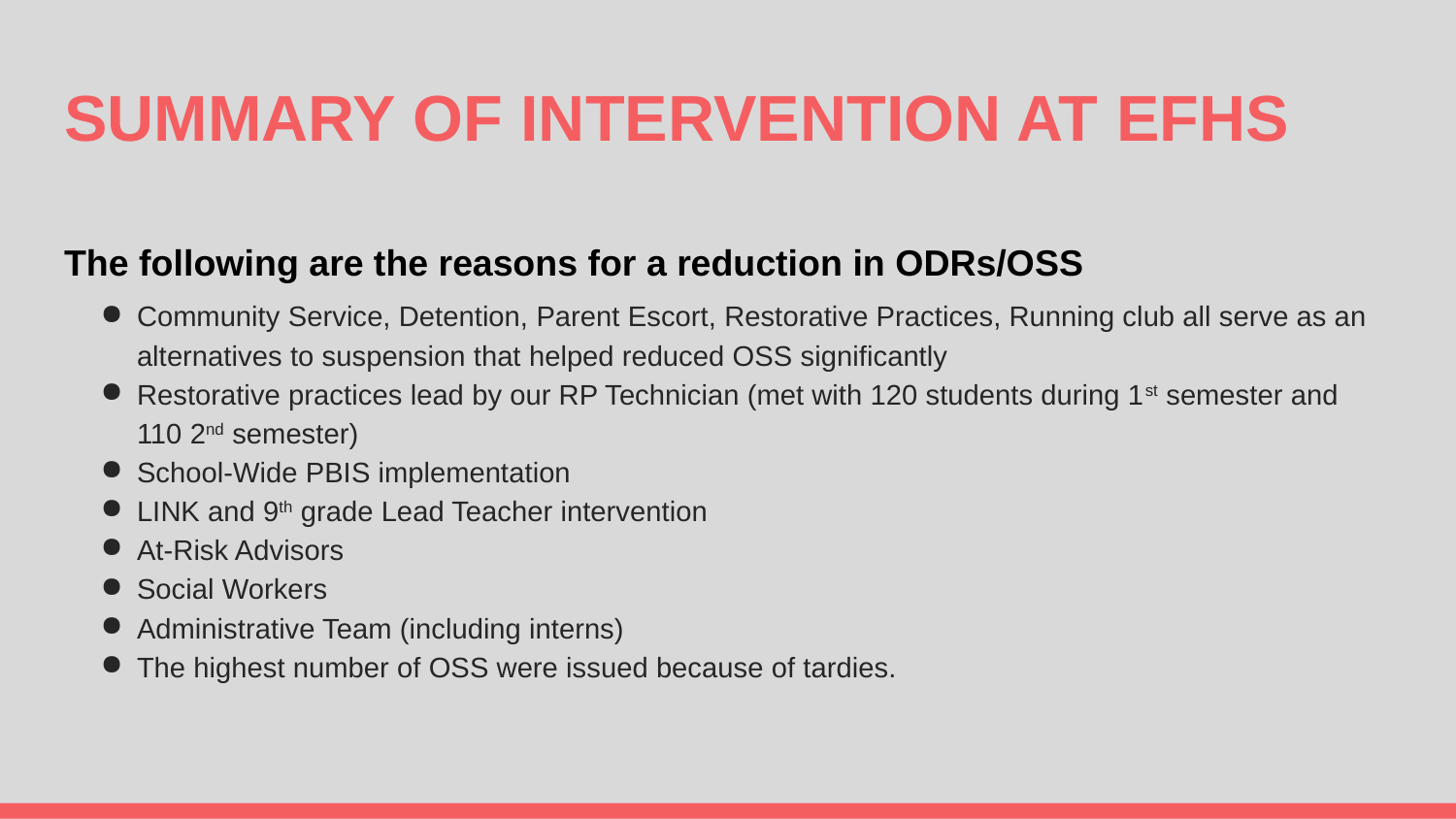

# SUMMARY OF INTERVENTION AT EFHS
The following are the reasons for a reduction in ODRs/OSS
Community Service, Detention, Parent Escort, Restorative Practices, Running club all serve as an alternatives to suspension that helped reduced OSS significantly
Restorative practices lead by our RP Technician (met with 120 students during 1st semester and 110 2nd semester)
School-Wide PBIS implementation
LINK and 9th grade Lead Teacher intervention
At-Risk Advisors
Social Workers
Administrative Team (including interns)
The highest number of OSS were issued because of tardies.